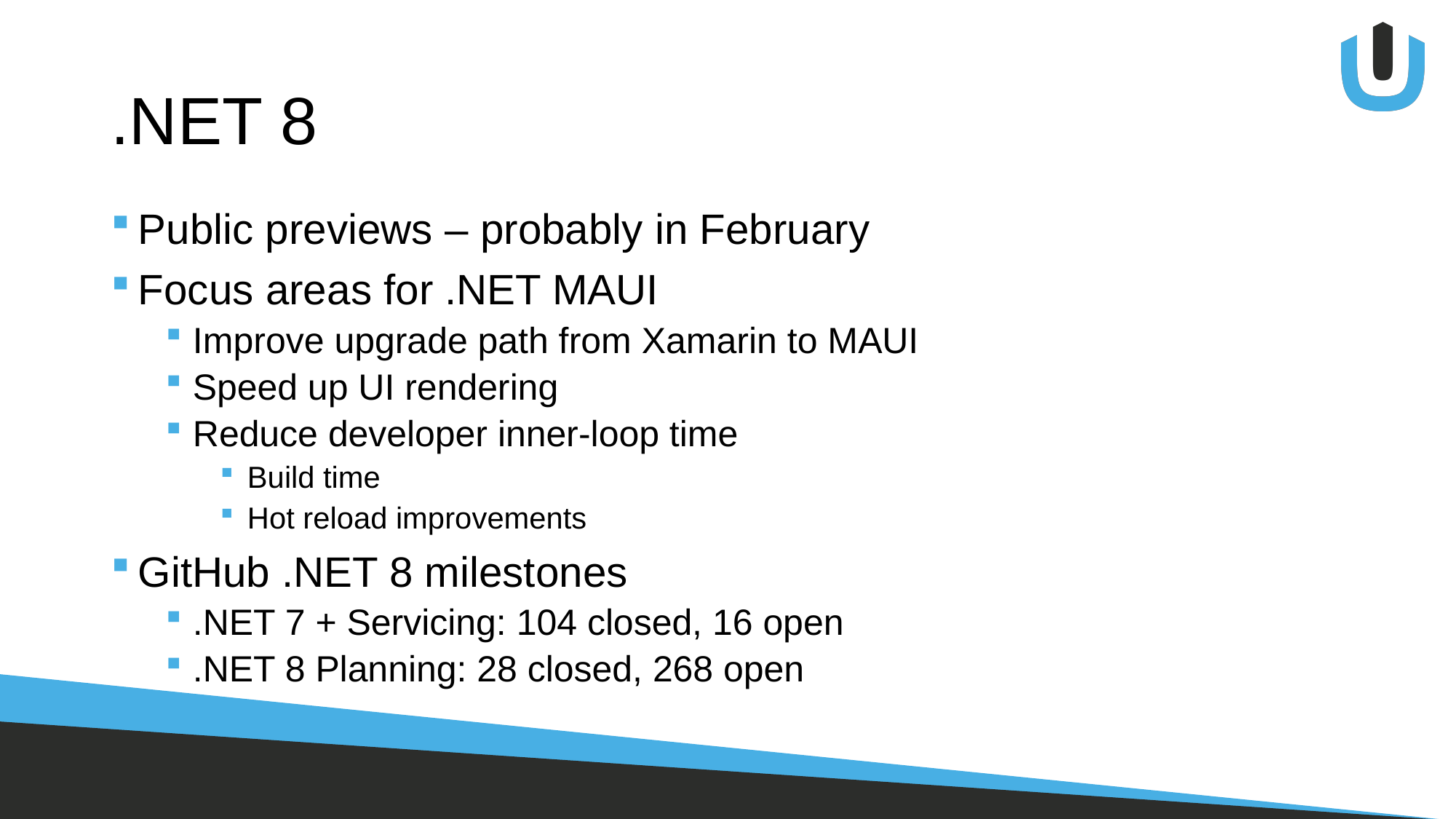

# .NET 8
Public previews – probably in February
Focus areas for .NET MAUI
Improve upgrade path from Xamarin to MAUI
Speed up UI rendering
Reduce developer inner-loop time
Build time
Hot reload improvements
GitHub .NET 8 milestones
.NET 7 + Servicing: 104 closed, 16 open
.NET 8 Planning: 28 closed, 268 open